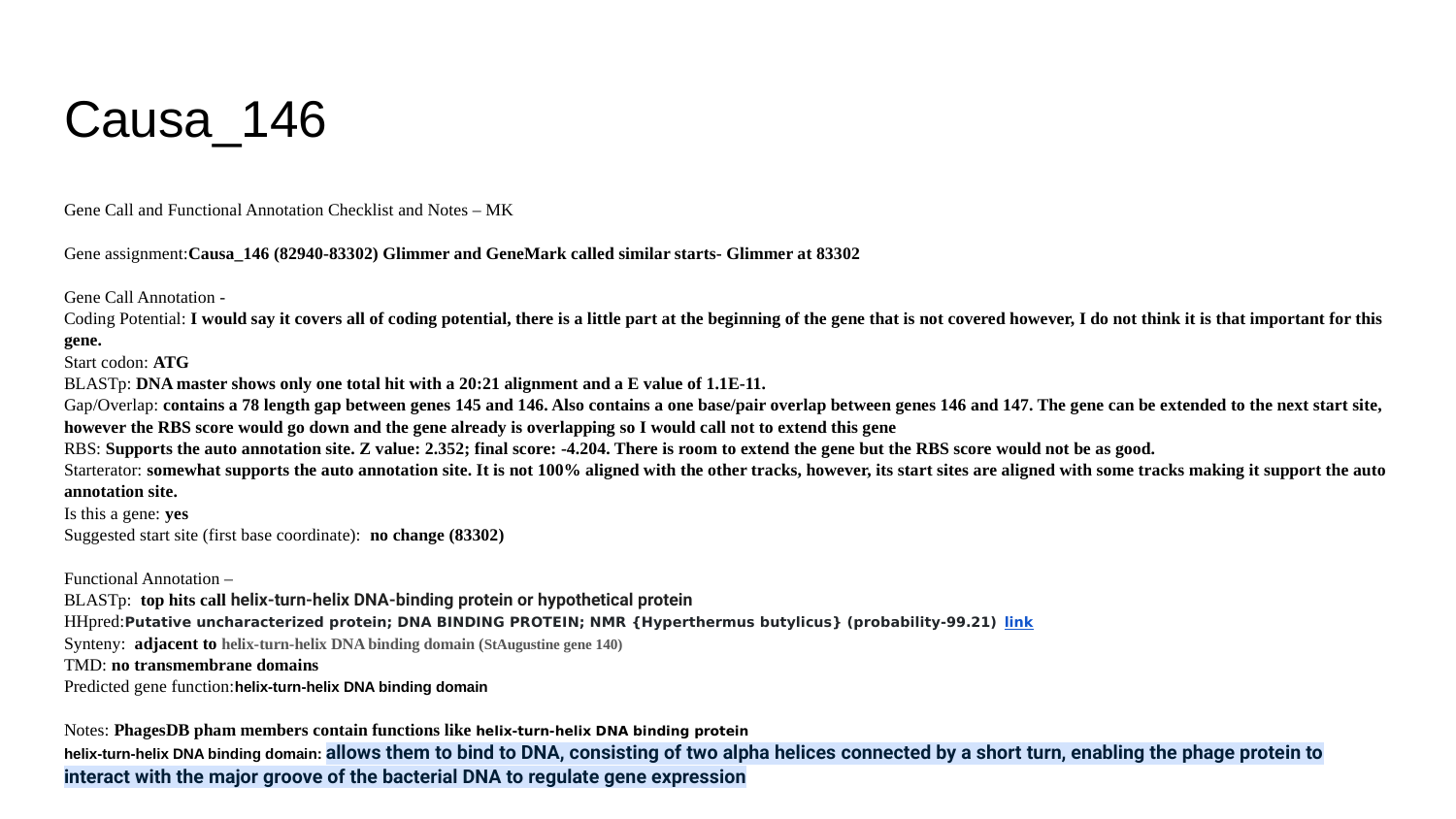

# Causa_146
Gene Call and Functional Annotation Checklist and Notes – MK

Gene assignment:Causa_146 (82940-83302) Glimmer and GeneMark called similar starts- Glimmer at 83302

Gene Call Annotation -
Coding Potential: I would say it covers all of coding potential, there is a little part at the beginning of the gene that is not covered however, I do not think it is that important for this gene.
Start codon: ATG
BLASTp: DNA master shows only one total hit with a 20:21 alignment and a E value of 1.1E-11.
Gap/Overlap: contains a 78 length gap between genes 145 and 146. Also contains a one base/pair overlap between genes 146 and 147. The gene can be extended to the next start site, however the RBS score would go down and the gene already is overlapping so I would call not to extend this gene
RBS: Supports the auto annotation site. Z value: 2.352; final score: -4.204. There is room to extend the gene but the RBS score would not be as good.
Starterator: somewhat supports the auto annotation site. It is not 100% aligned with the other tracks, however, its start sites are aligned with some tracks making it support the auto annotation site.
Is this a gene: yes
Suggested start site (first base coordinate):  no change (83302)

Functional Annotation –
BLASTp:  top hits call helix-turn-helix DNA-binding protein or hypothetical protein
HHpred:Putative uncharacterized protein; DNA BINDING PROTEIN; NMR {Hyperthermus butylicus} (probability-99.21) link
Synteny:  adjacent to helix-turn-helix DNA binding domain (StAugustine gene 140)
TMD: no transmembrane domains
Predicted gene function:helix-turn-helix DNA binding domain

Notes: PhagesDB pham members contain functions like helix-turn-helix DNA binding protein
helix-turn-helix DNA binding domain: allows them to bind to DNA, consisting of two alpha helices connected by a short turn, enabling the phage protein to interact with the major groove of the bacterial DNA to regulate gene expression